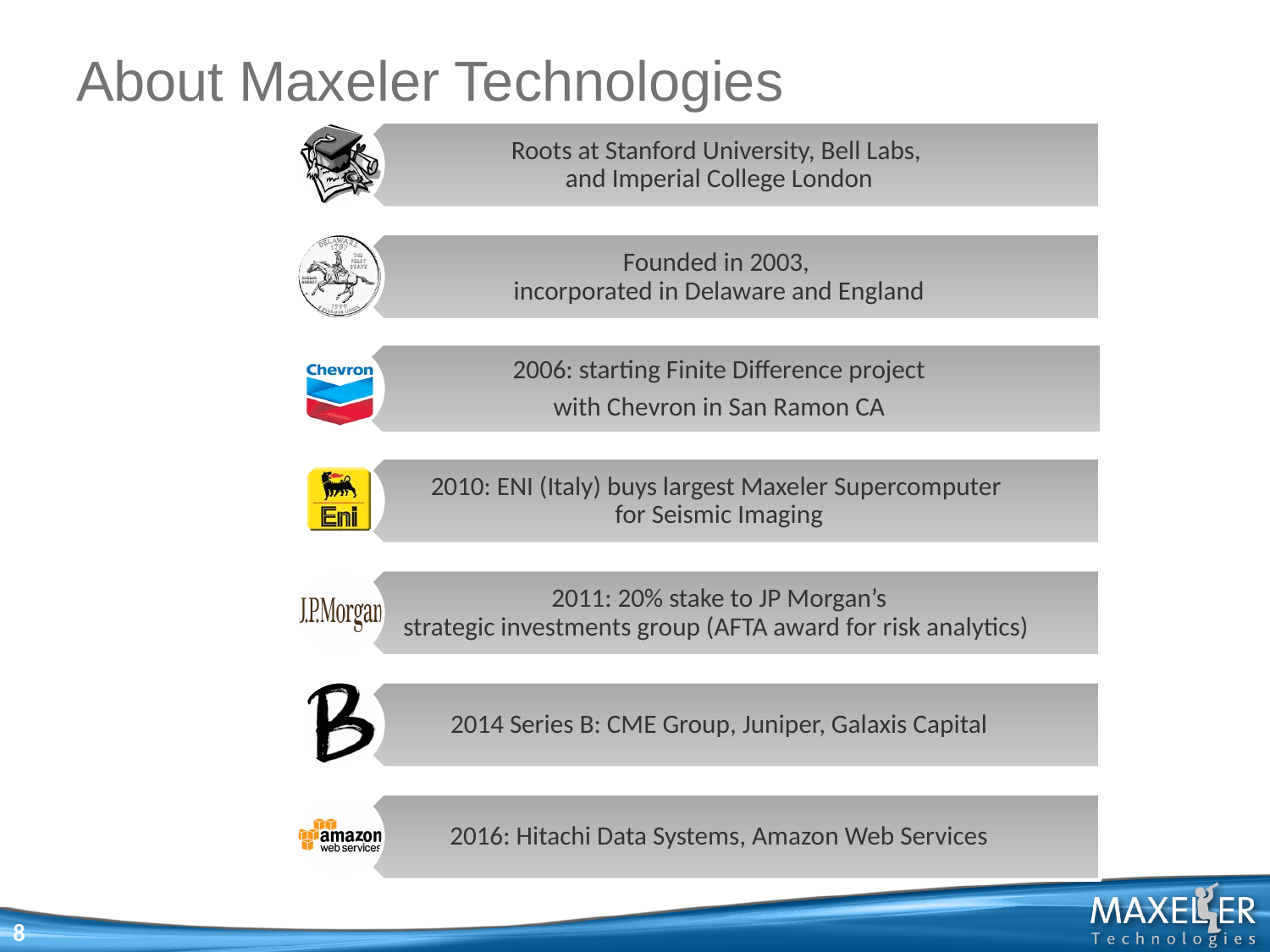

# About Maxeler Technologies
Roots at Stanford University, Bell Labs,
and Imperial College London
Founded in 2003,
incorporated in Delaware and England
2006: starting Finite Difference project
with Chevron in San Ramon CA
2010: ENI (Italy) buys largest Maxeler Supercomputer
for Seismic Imaging
2011: 20% stake to JP Morgan’s
strategic investments group (AFTA award for risk analytics)
2014 Series B: CME Group, Juniper, Galaxis Capital
2016: Hitachi Data Systems, Amazon Web Services
8